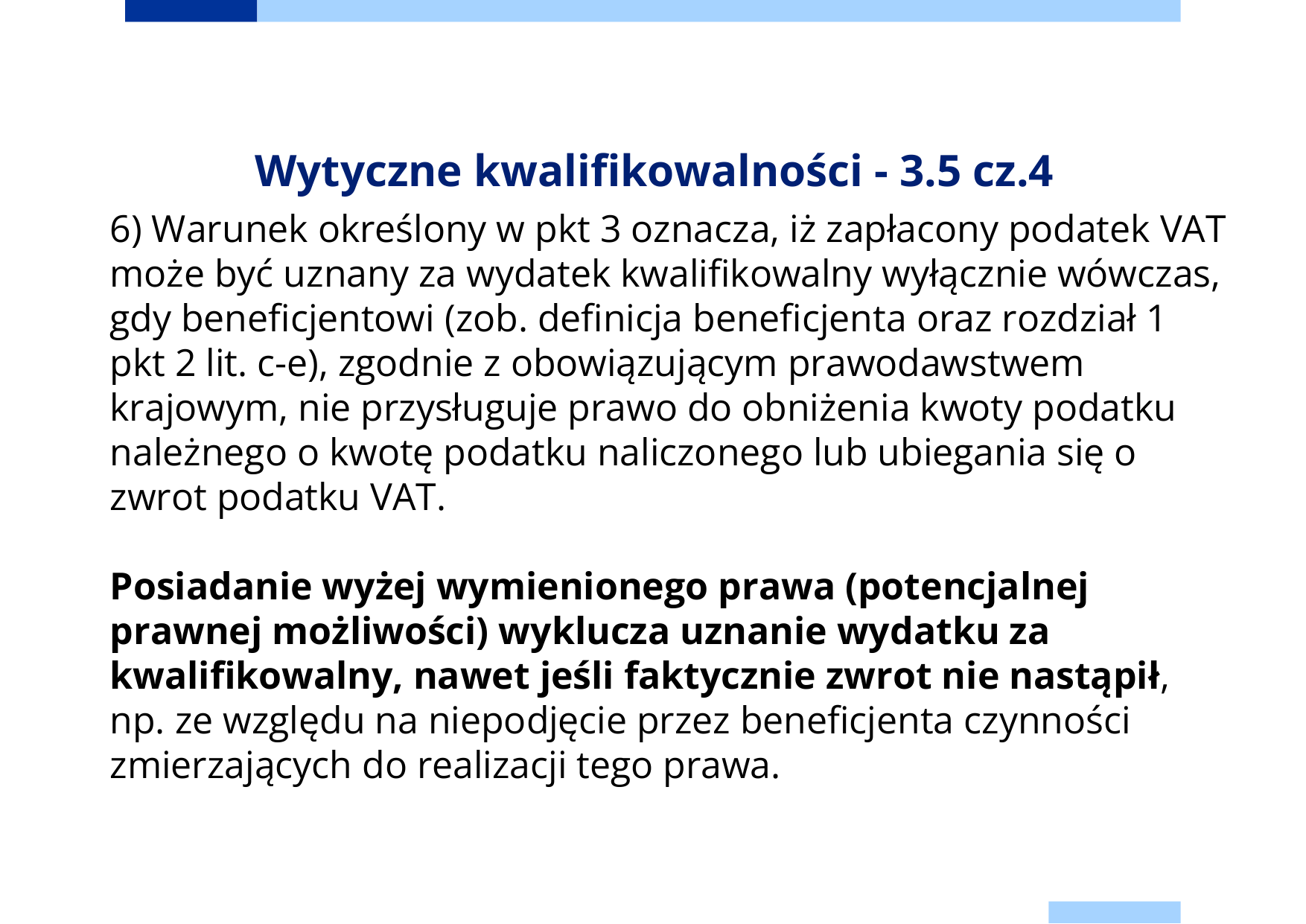

# Wytyczne kwalifikowalności - 3.5 cz.4
6) Warunek określony w pkt 3 oznacza, iż zapłacony podatek VAT może być uznany za wydatek kwalifikowalny wyłącznie wówczas, gdy beneficjentowi (zob. definicja beneficjenta oraz rozdział 1 pkt 2 lit. c-e), zgodnie z obowiązującym prawodawstwem krajowym, nie przysługuje prawo do obniżenia kwoty podatku należnego o kwotę podatku naliczonego lub ubiegania się o zwrot podatku VAT.

Posiadanie wyżej wymienionego prawa (potencjalnej prawnej możliwości) wyklucza uznanie wydatku za kwalifikowalny, nawet jeśli faktycznie zwrot nie nastąpił, np. ze względu na niepodjęcie przez beneficjenta czynności zmierzających do realizacji tego prawa.